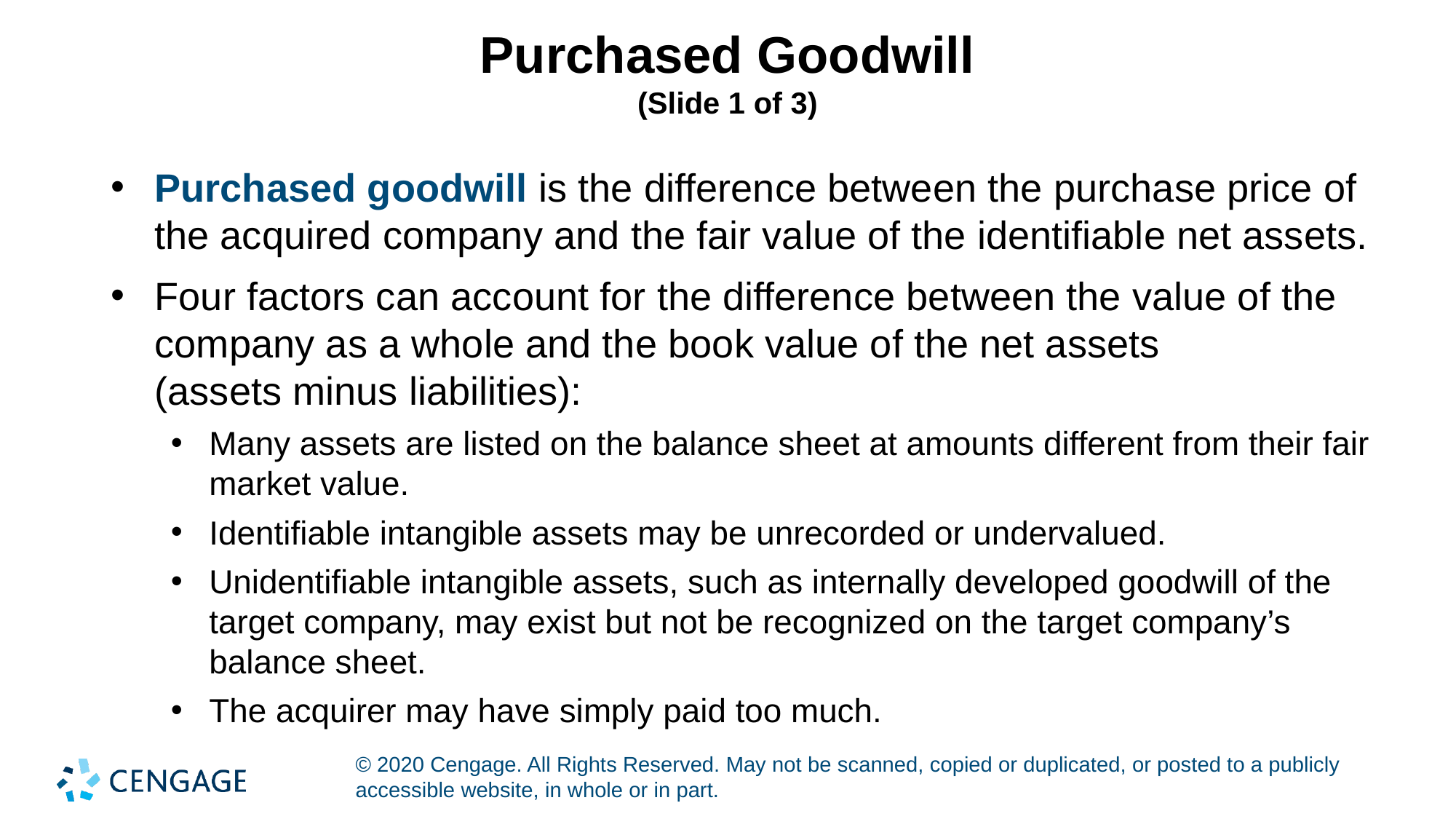

# Purchased Goodwill (Slide 1 of 3)
Purchased goodwill is the difference between the purchase price of the acquired company and the fair value of the identifiable net assets.
Four factors can account for the difference between the value of the company as a whole and the book value of the net assets
(assets minus liabilities):
Many assets are listed on the balance sheet at amounts different from their fair market value.
Identifiable intangible assets may be unrecorded or undervalued.
Unidentifiable intangible assets, such as internally developed goodwill of the target company, may exist but not be recognized on the target company’s balance sheet.
The acquirer may have simply paid too much.